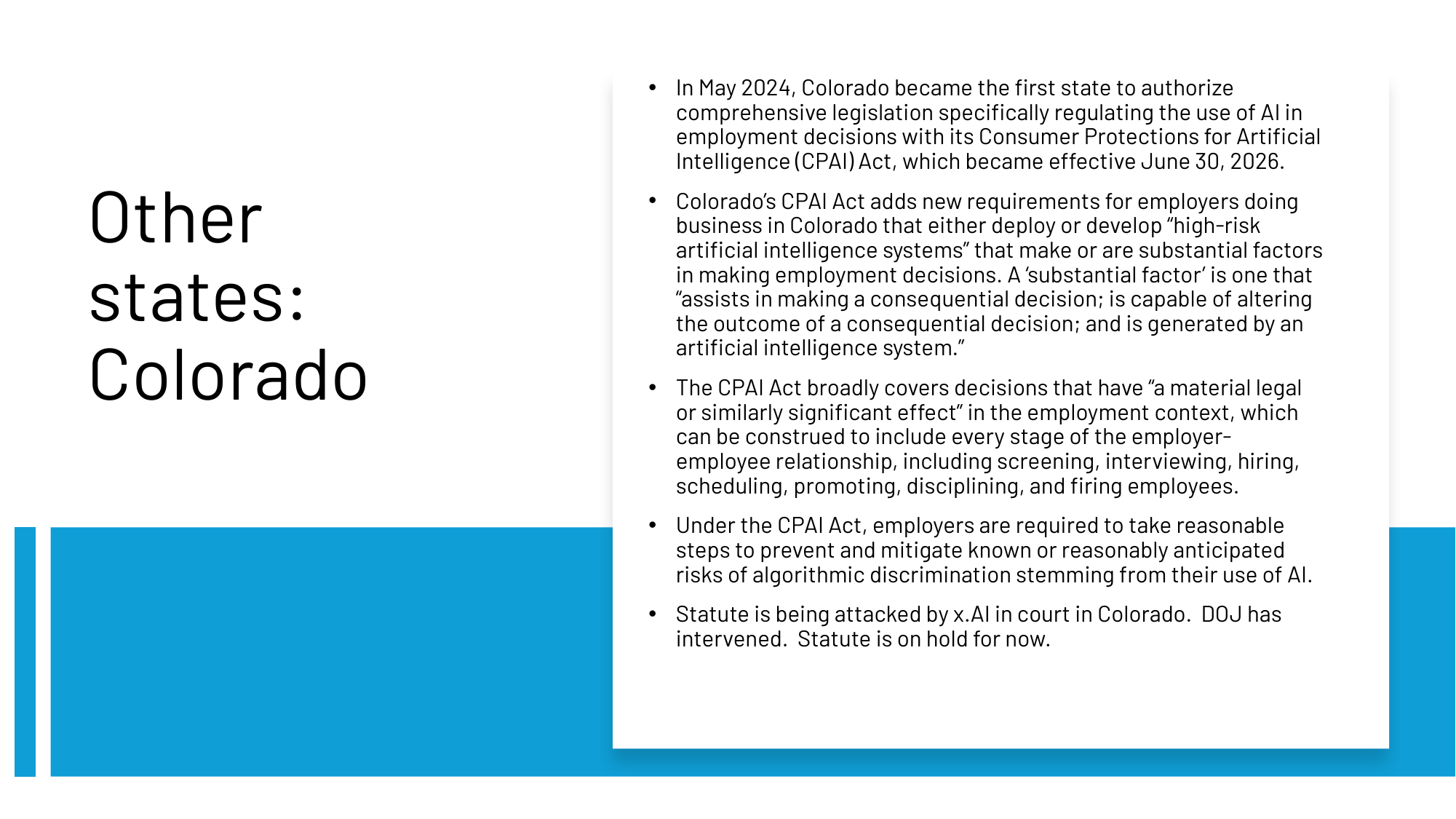

In May 2024, Colorado became the first state to authorize comprehensive legislation specifically regulating the use of AI in employment decisions with its Consumer Protections for Artificial Intelligence (CPAI) Act, which became effective June 30, 2026.
Colorado’s CPAI Act adds new requirements for employers doing business in Colorado that either deploy or develop “high-risk artificial intelligence systems” that make or are substantial factors in making employment decisions. A ‘substantial factor’ is one that “assists in making a consequential decision; is capable of altering the outcome of a consequential decision; and is generated by an artificial intelligence system.”
The CPAI Act broadly covers decisions that have “a material legal or similarly significant effect” in the employment context, which can be construed to include every stage of the employer-employee relationship, including screening, interviewing, hiring, scheduling, promoting, disciplining, and firing employees.
Under the CPAI Act, employers are required to take reasonable steps to prevent and mitigate known or reasonably anticipated risks of algorithmic discrimination stemming from their use of AI.
Statute is being attacked by x.AI in court in Colorado.  DOJ has intervened.  Statute is on hold for now.

# Other states:  Colorado

35